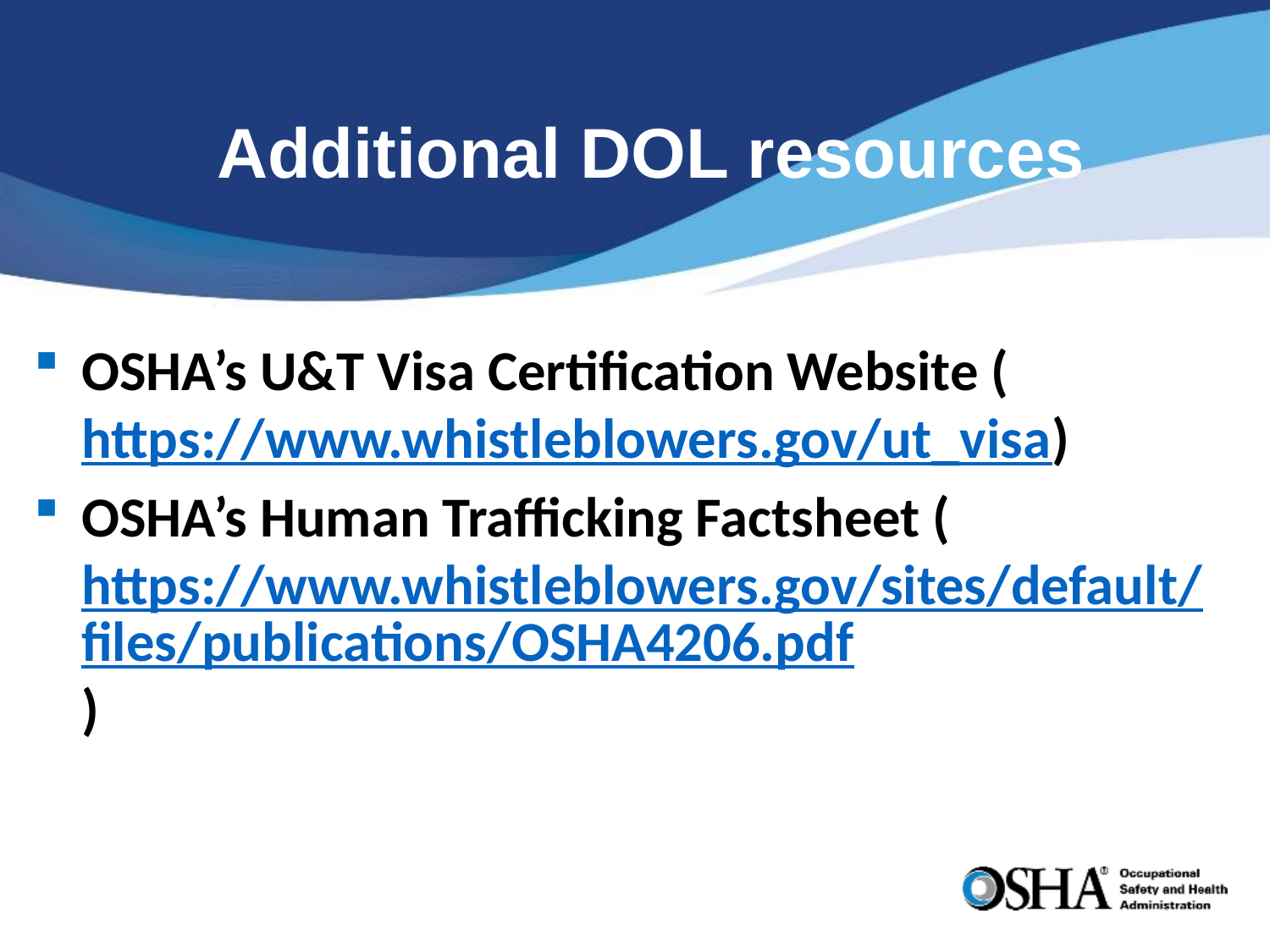

# Additional DOL resources
OSHA’s U&T Visa Certification Website (https://www.whistleblowers.gov/ut_visa)
OSHA’s Human Trafficking Factsheet (https://www.whistleblowers.gov/sites/default/files/publications/OSHA4206.pdf)